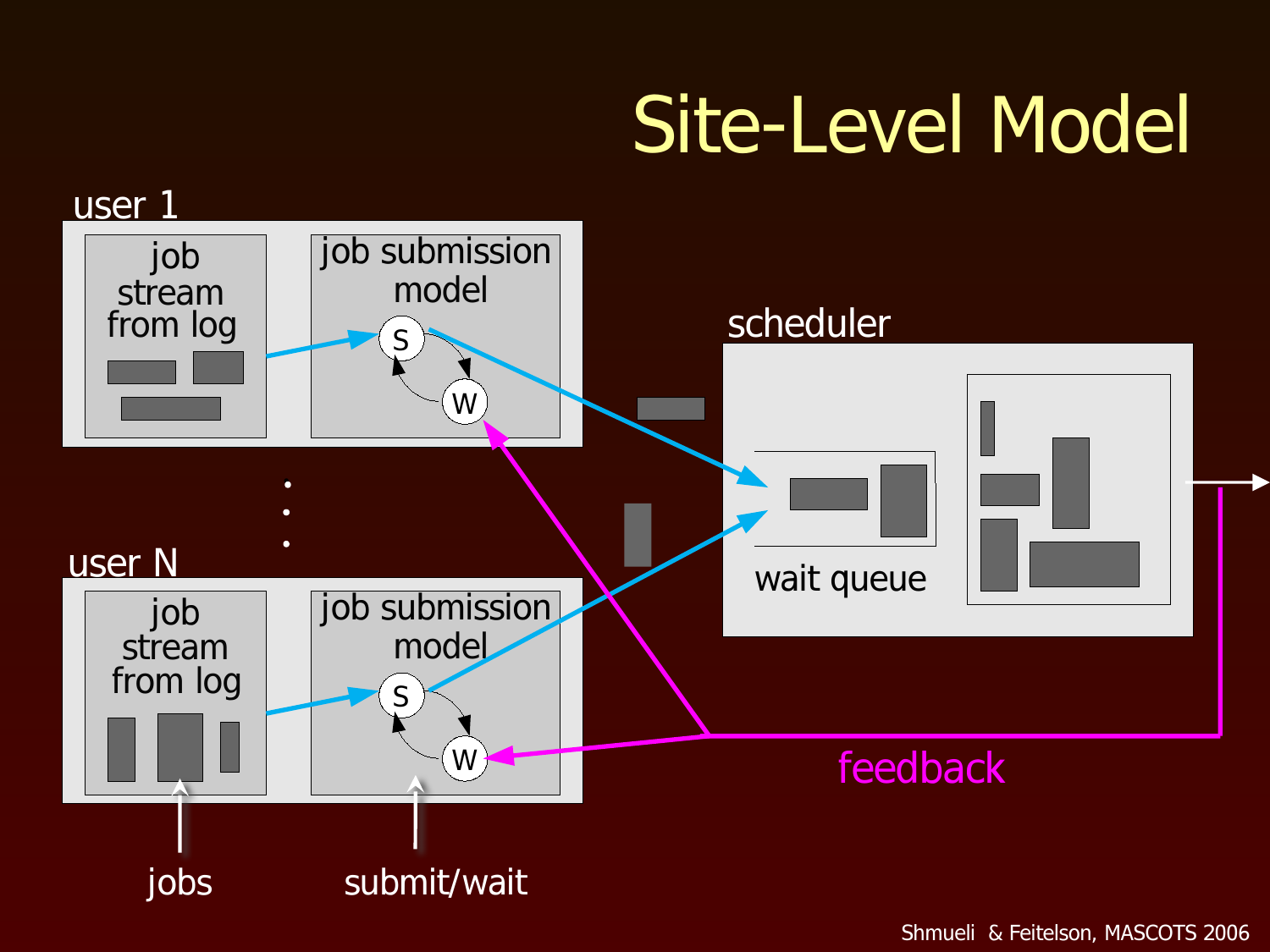

# Site-Level Model
user 1

job submission
job

model
stream
scheduler
from log

S

W

user N

wait queue

job submission
job

model
stream
from log

S

feedback
W

jobs
submit/wait
Shmueli  & Feitelson, MASCOTS 2006